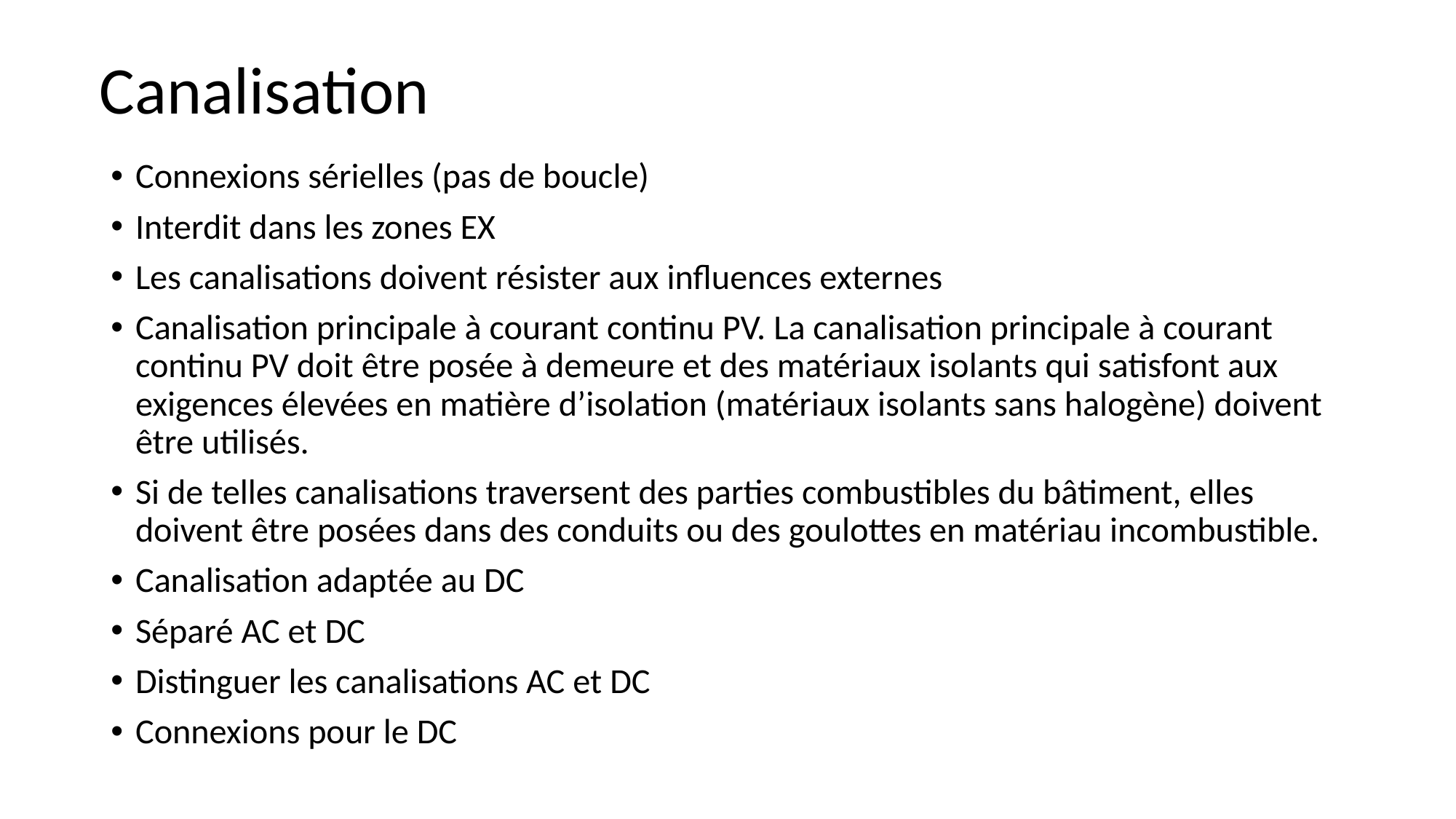

# Canalisation
Connexions sérielles (pas de boucle)
Interdit dans les zones EX
Les canalisations doivent résister aux influences externes
Canalisation principale à courant continu PV. La canalisation principale à courant continu PV doit être posée à demeure et des matériaux isolants qui satisfont aux exigences élevées en matière d’isolation (matériaux isolants sans halogène) doivent être utilisés.
Si de telles canalisations traversent des parties combustibles du bâtiment, elles doivent être posées dans des conduits ou des goulottes en matériau incombustible.
Canalisation adaptée au DC
Séparé AC et DC
Distinguer les canalisations AC et DC
Connexions pour le DC